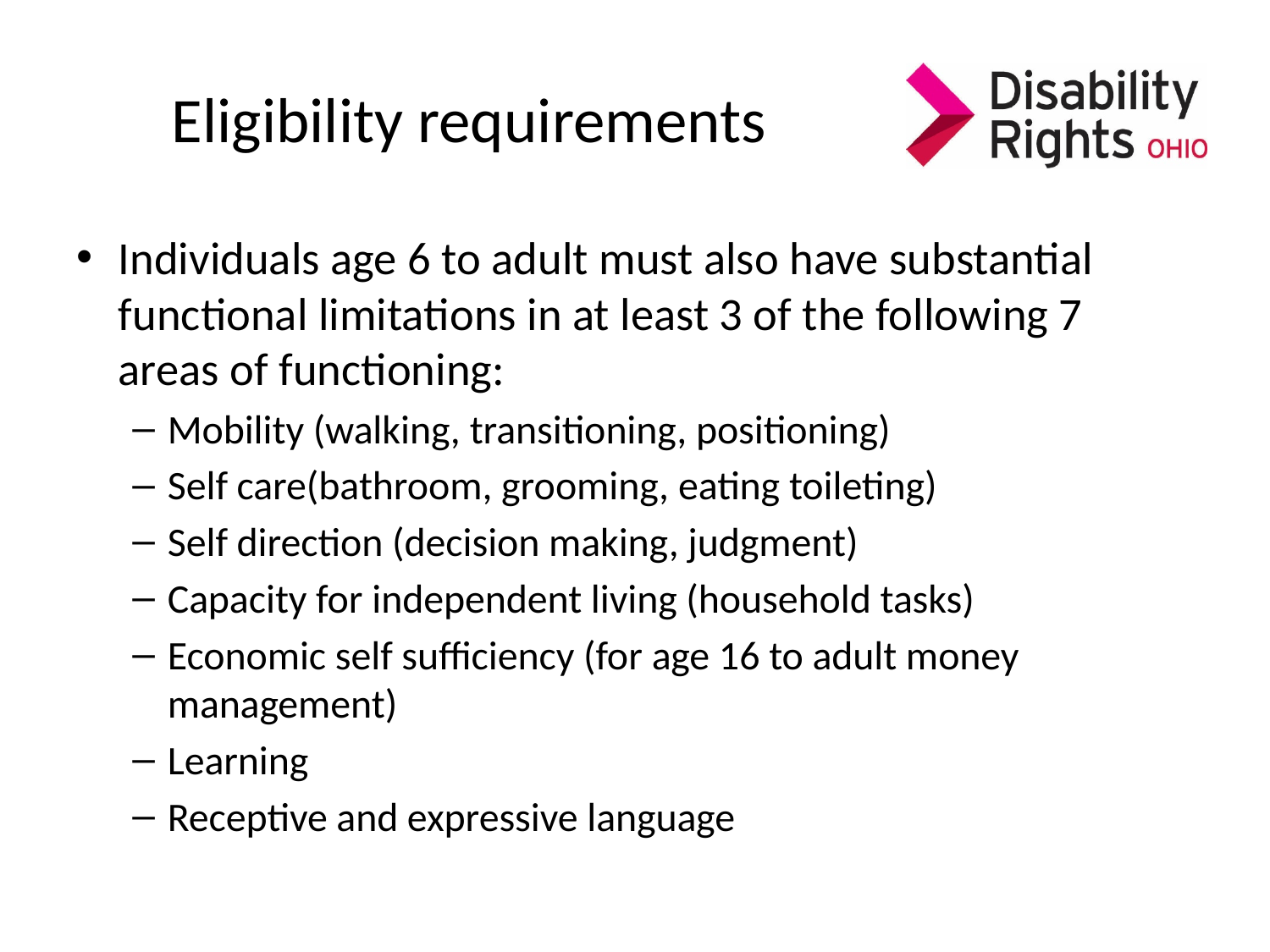

# Eligibility requirements
Individuals age 6 to adult must also have substantial functional limitations in at least 3 of the following 7 areas of functioning:
Mobility (walking, transitioning, positioning)
Self care(bathroom, grooming, eating toileting)
Self direction (decision making, judgment)
Capacity for independent living (household tasks)
Economic self sufficiency (for age 16 to adult money management)
Learning
Receptive and expressive language